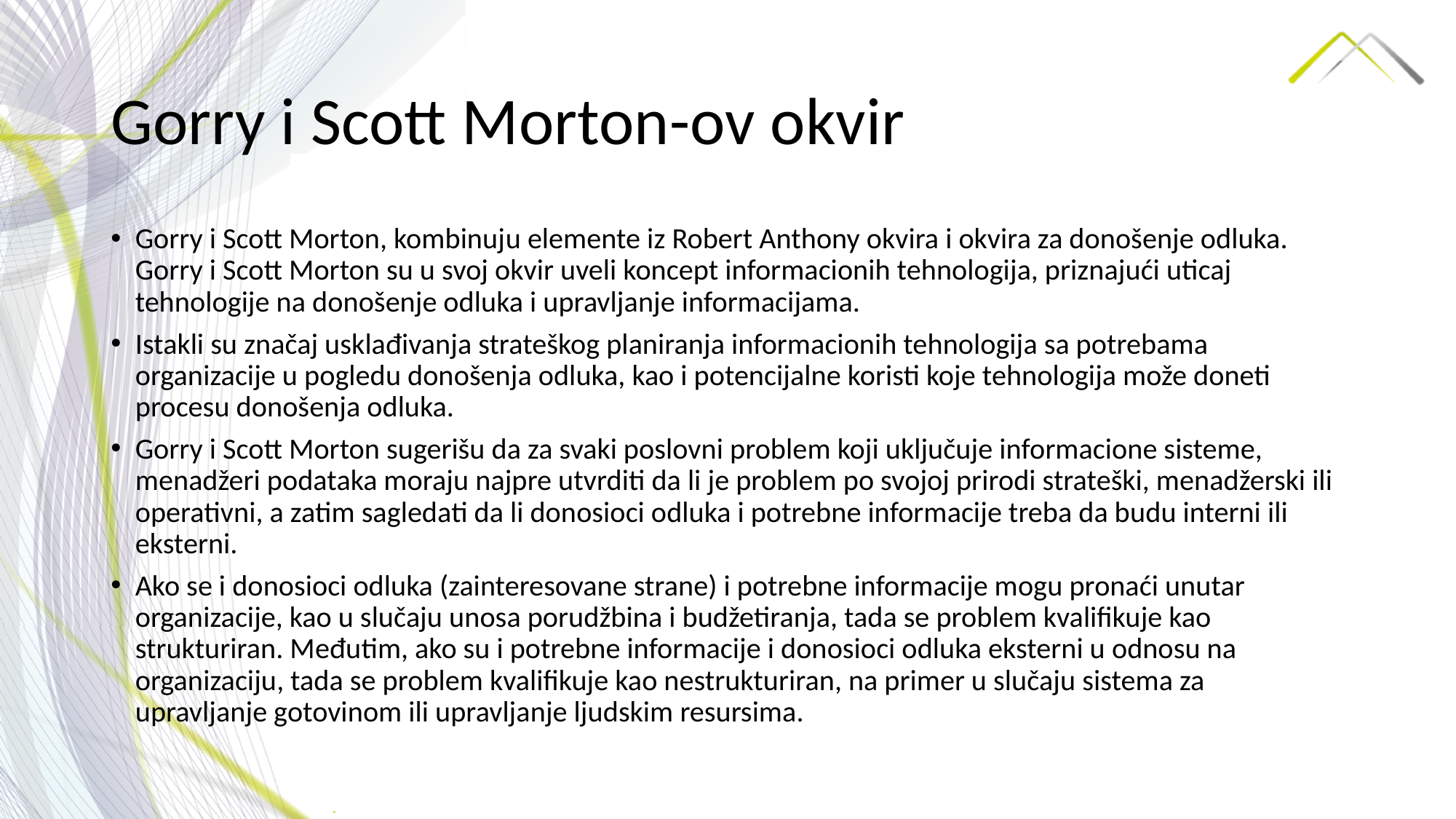

# Gorry i Scott Morton-ov okvir
Gorry i Scott Morton, kombinuju elemente iz Robert Anthony okvira i okvira za donošenje odluka. Gorry i Scott Morton su u svoj okvir uveli koncept informacionih tehnologija, priznajući uticaj tehnologije na donošenje odluka i upravljanje informacijama.
Istakli su značaj usklađivanja strateškog planiranja informacionih tehnologija sa potrebama organizacije u pogledu donošenja odluka, kao i potencijalne koristi koje tehnologija može doneti procesu donošenja odluka.
Gorry i Scott Morton sugerišu da za svaki poslovni problem koji uključuje informacione sisteme, menadžeri podataka moraju najpre utvrditi da li je problem po svojoj prirodi strateški, menadžerski ili operativni, a zatim sagledati da li donosioci odluka i potrebne informacije treba da budu interni ili eksterni.
Ako se i donosioci odluka (zainteresovane strane) i potrebne informacije mogu pronaći unutar organizacije, kao u slučaju unosa porudžbina i budžetiranja, tada se problem kvalifikuje kao strukturiran. Međutim, ako su i potrebne informacije i donosioci odluka eksterni u odnosu na organizaciju, tada se problem kvalifikuje kao nestrukturiran, na primer u slučaju sistema za upravljanje gotovinom ili upravljanje ljudskim resursima.